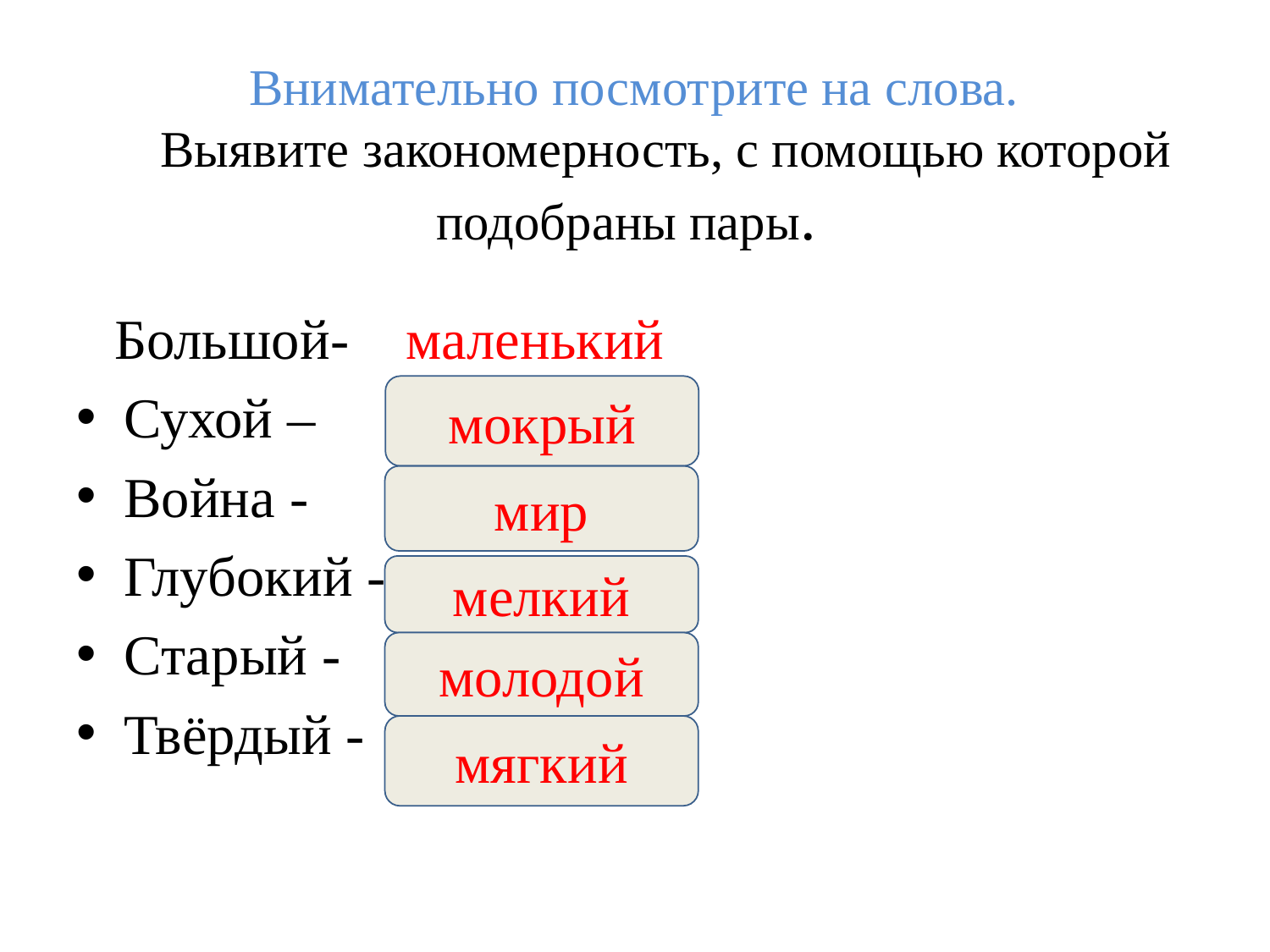

# Внимательно посмотрите на слова. Выявите закономерность, с помощью которой подобраны пары.
   Большой-    маленький
Сухой –
Война -
Глубокий -
Старый -
Твёрдый -

мокрый
мир
мелкий
молодой
мягкий